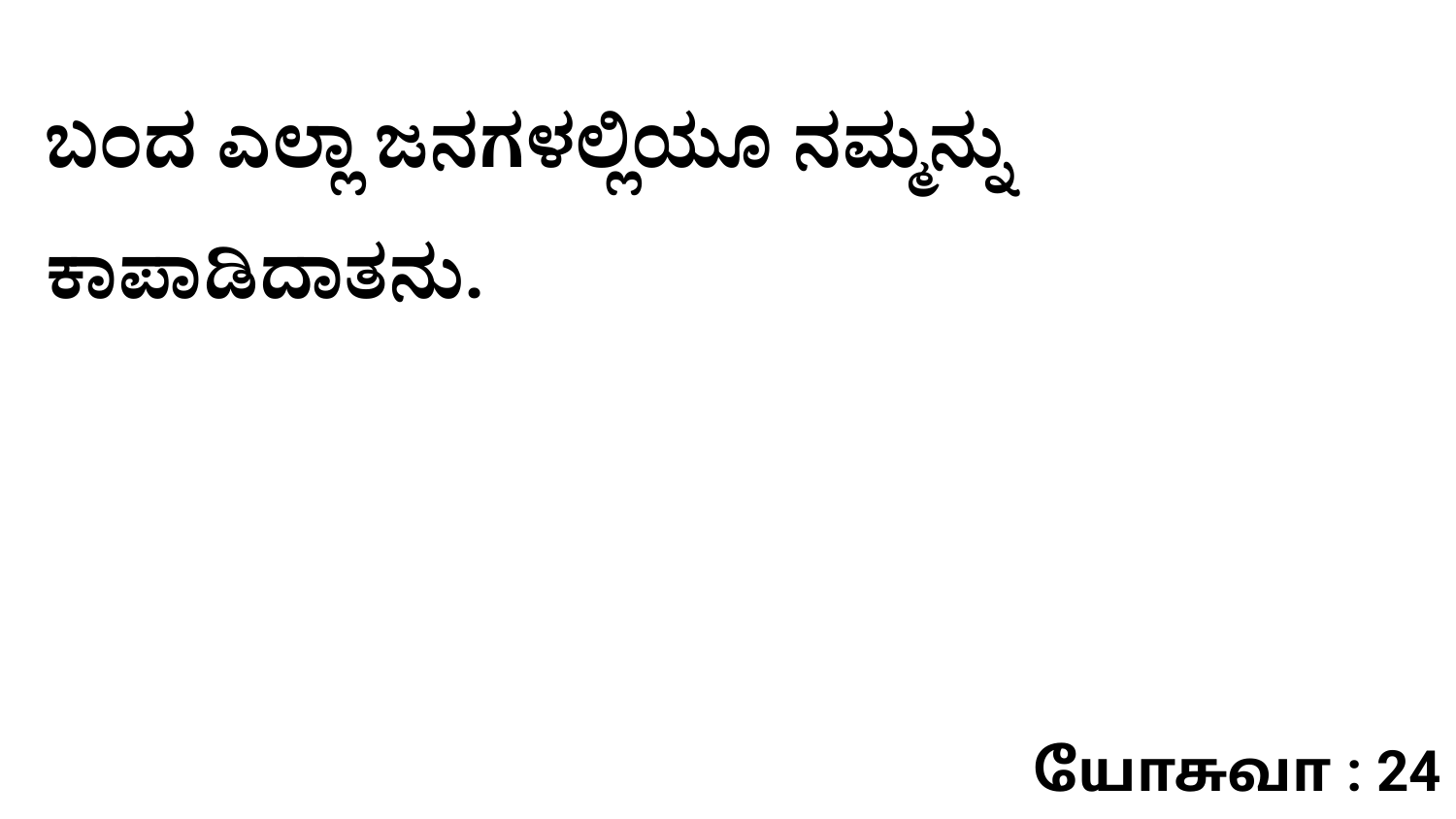

ಬಂದ ಎಲ್ಲಾ ಜನಗಳಲ್ಲಿಯೂ ನಮ್ಮನ್ನು ಕಾಪಾಡಿದಾತನು.
யோசுவா : 24